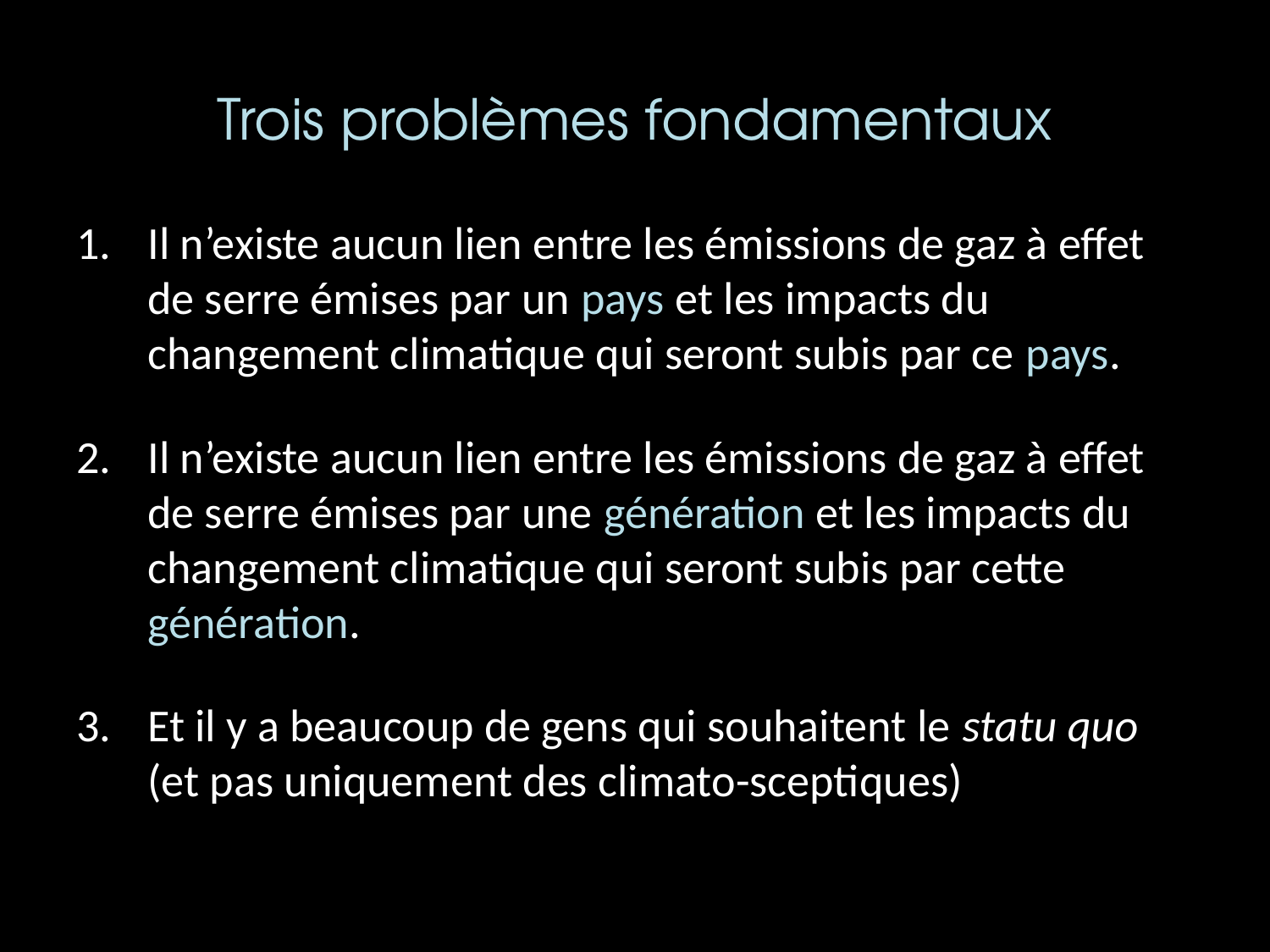

# Trois problèmes fondamentaux
Il n’existe aucun lien entre les émissions de gaz à effet de serre émises par un pays et les impacts du changement climatique qui seront subis par ce pays.

Il n’existe aucun lien entre les émissions de gaz à effet de serre émises par une génération et les impacts du changement climatique qui seront subis par cette génération.

Et il y a beaucoup de gens qui souhaitent le statu quo (et pas uniquement des climato-sceptiques)